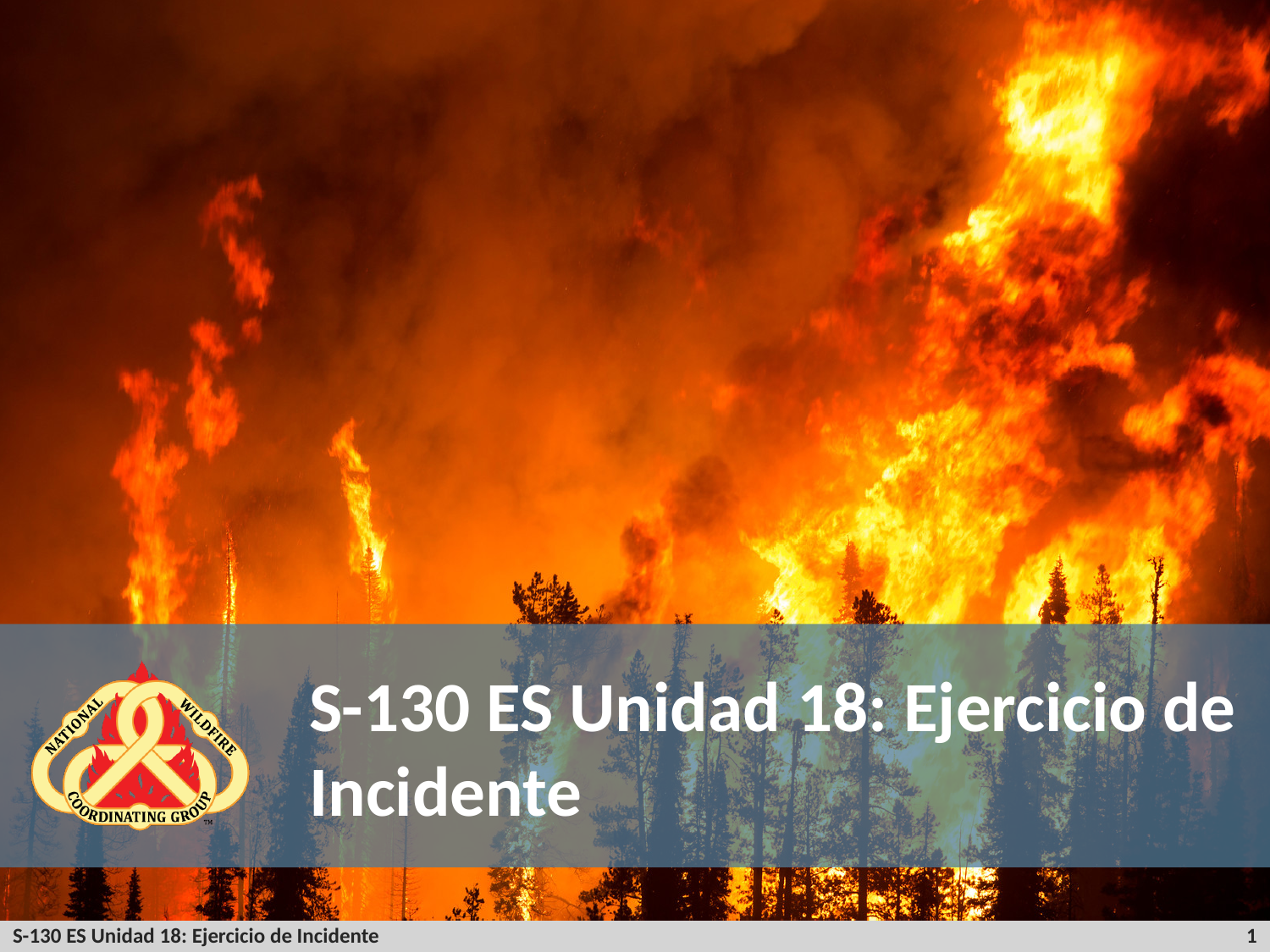

# S-130 ES Unidad 18: Ejercicio de Incidente